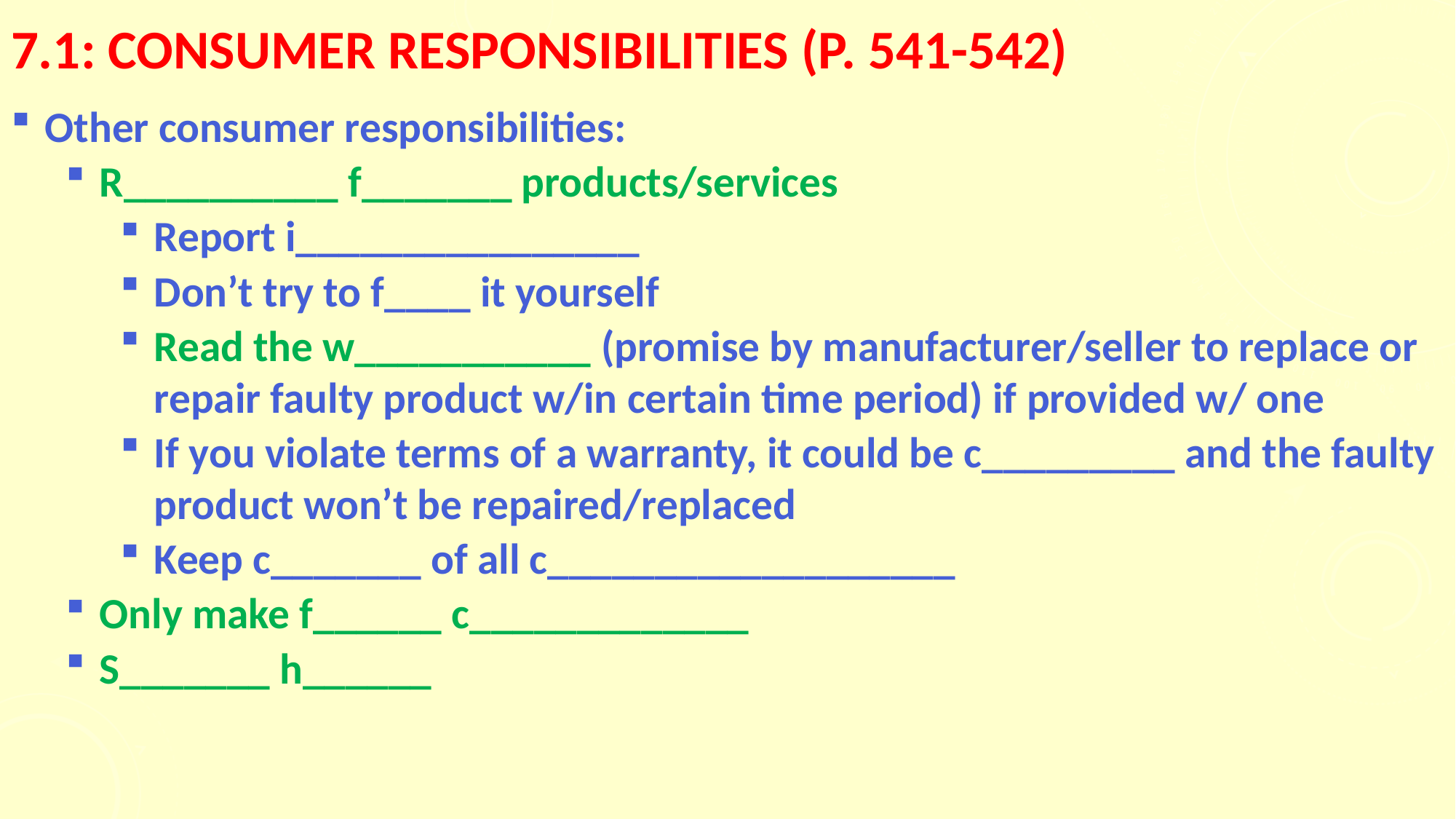

# 7.1: CONSUMER Responsibilities (p. 541-542)
Other consumer responsibilities:
R__________ f_______ products/services
Report i________________
Don’t try to f____ it yourself
Read the w___________ (promise by manufacturer/seller to replace or repair faulty product w/in certain time period) if provided w/ one
If you violate terms of a warranty, it could be c_________ and the faulty product won’t be repaired/replaced
Keep c_______ of all c___________________
Only make f______ c_____________
S_______ h______